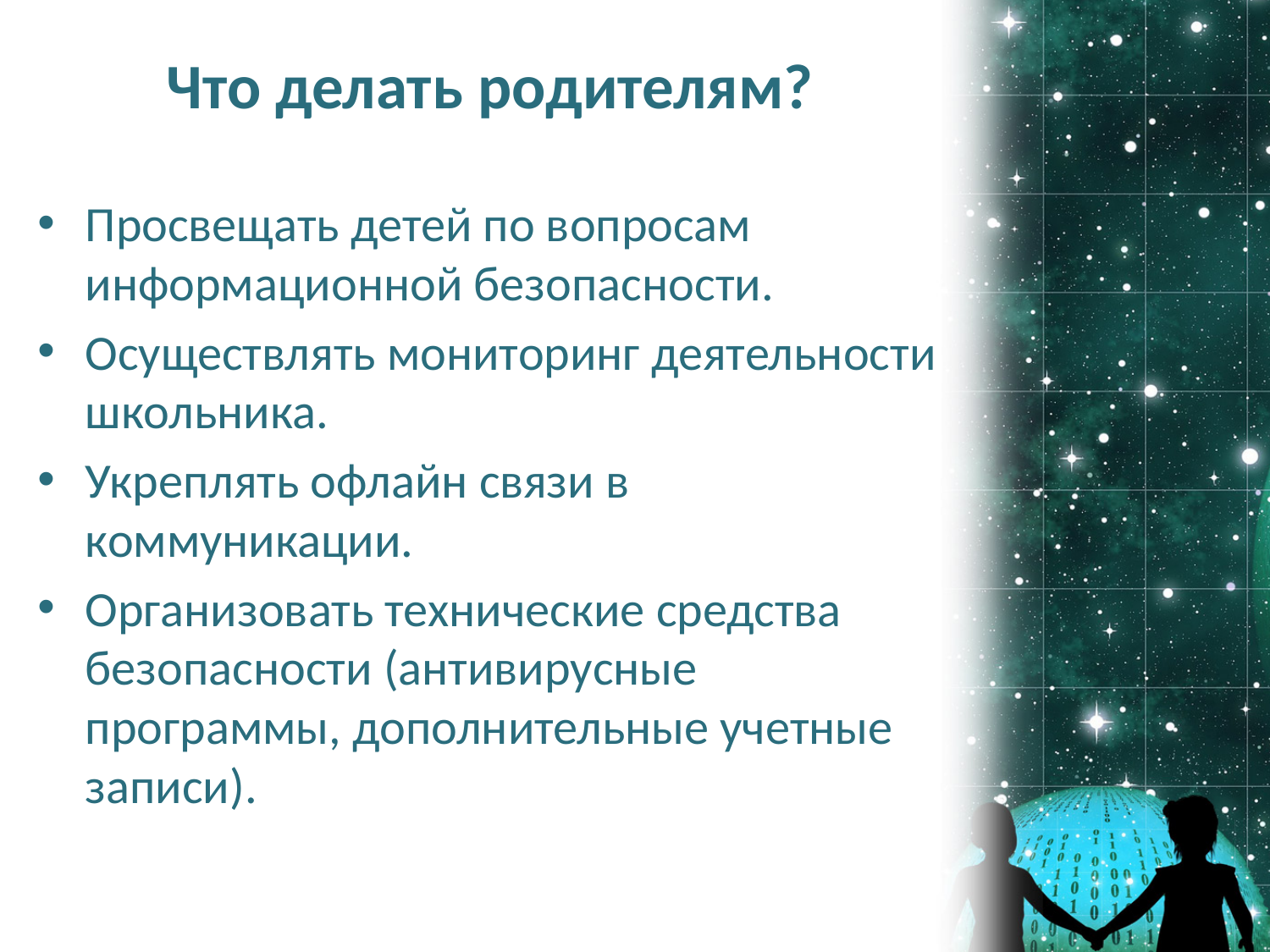

# Что делать родителям?
Просвещать детей по вопросам информационной безопасности.
Осуществлять мониторинг деятельности школьника.
Укреплять офлайн связи в коммуникации.
Организовать технические средства безопасности (антивирусные программы, дополнительные учетные записи).